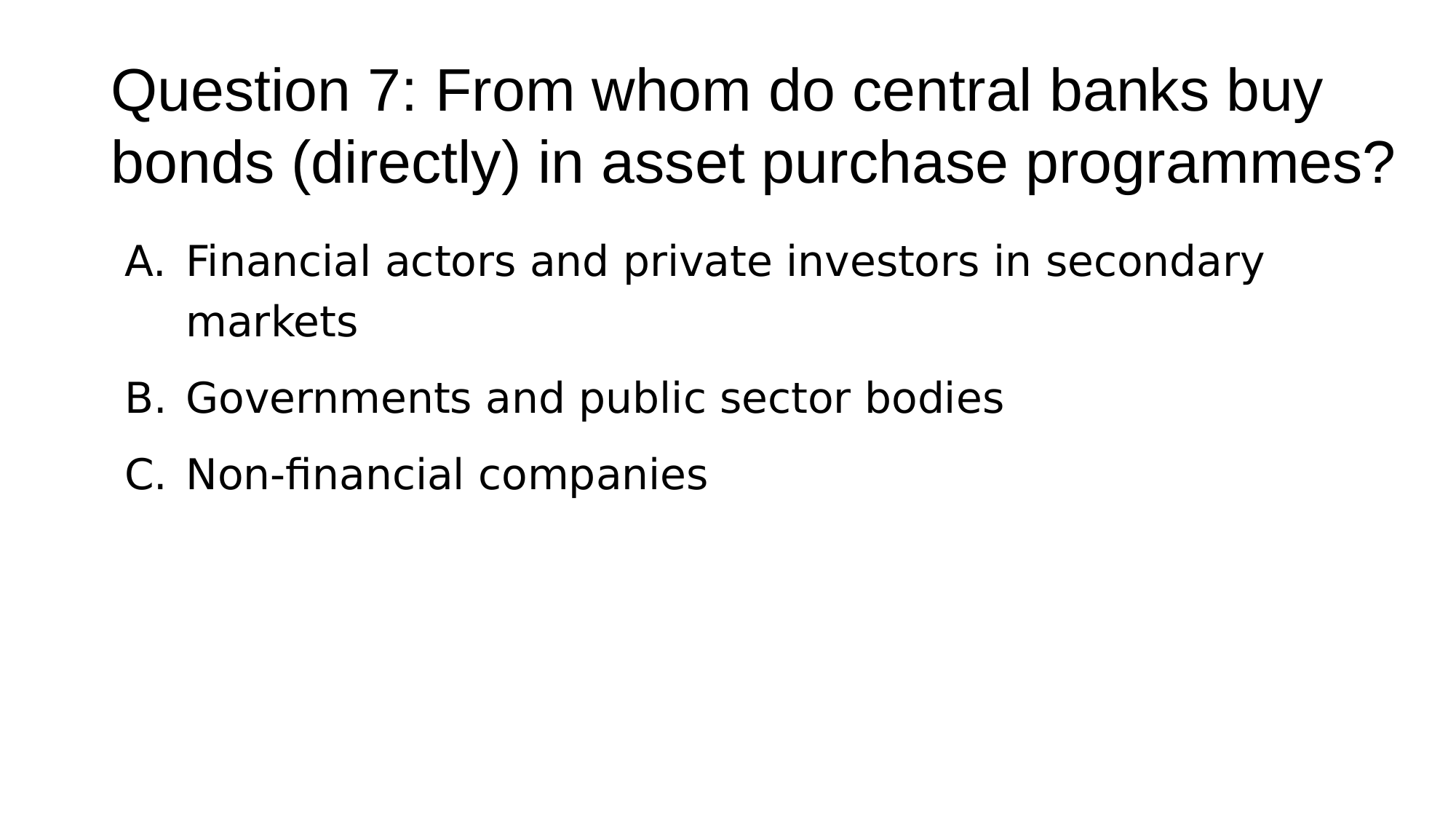

# Question 7: From whom do central banks buy bonds (directly) in asset purchase programmes?
Financial actors and private investors in secondary markets
Governments and public sector bodies
Non-financial companies